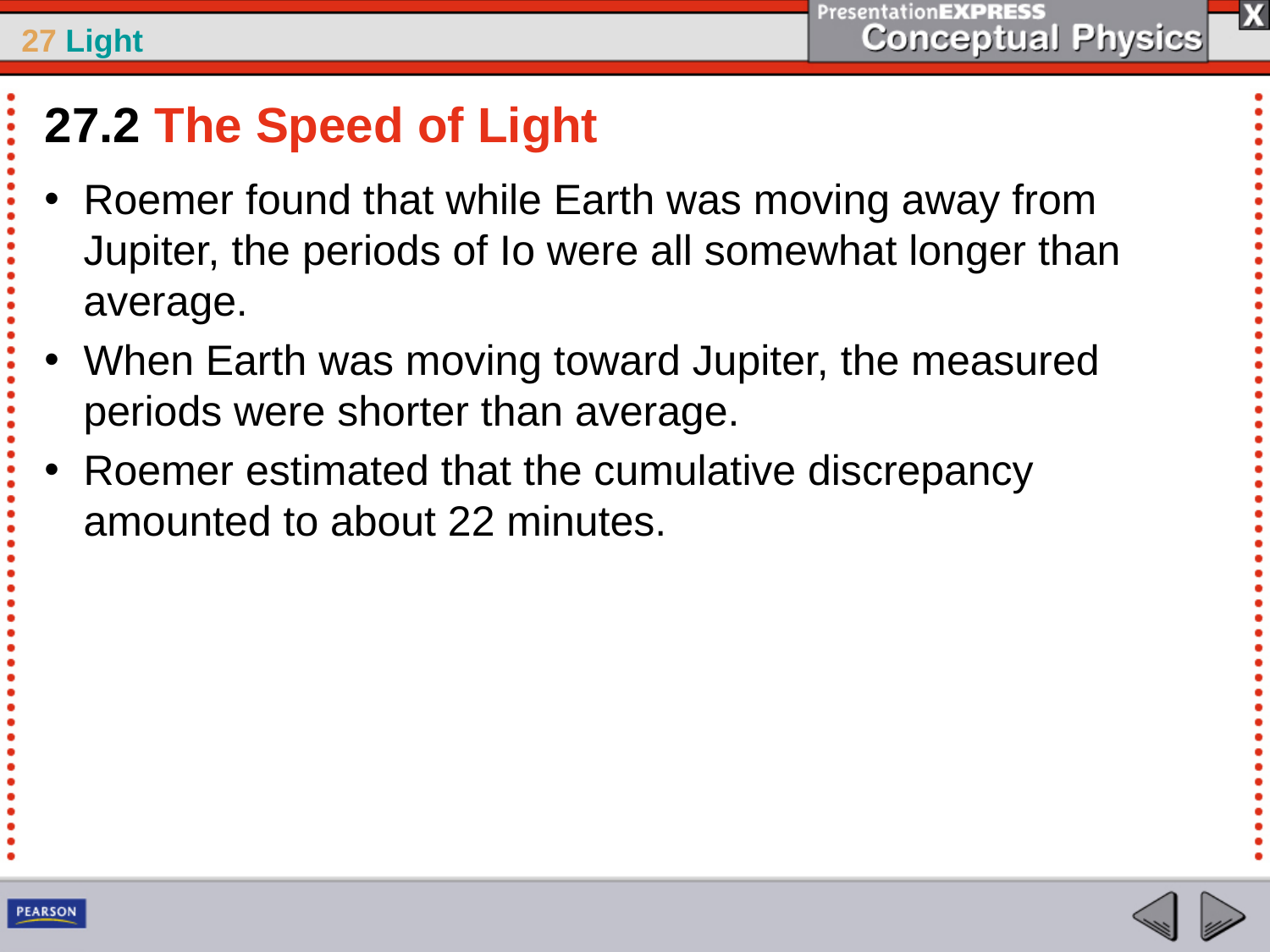

27.2 The Speed of Light
Roemer found that while Earth was moving away from Jupiter, the periods of Io were all somewhat longer than average.
When Earth was moving toward Jupiter, the measured periods were shorter than average.
Roemer estimated that the cumulative discrepancy amounted to about 22 minutes.